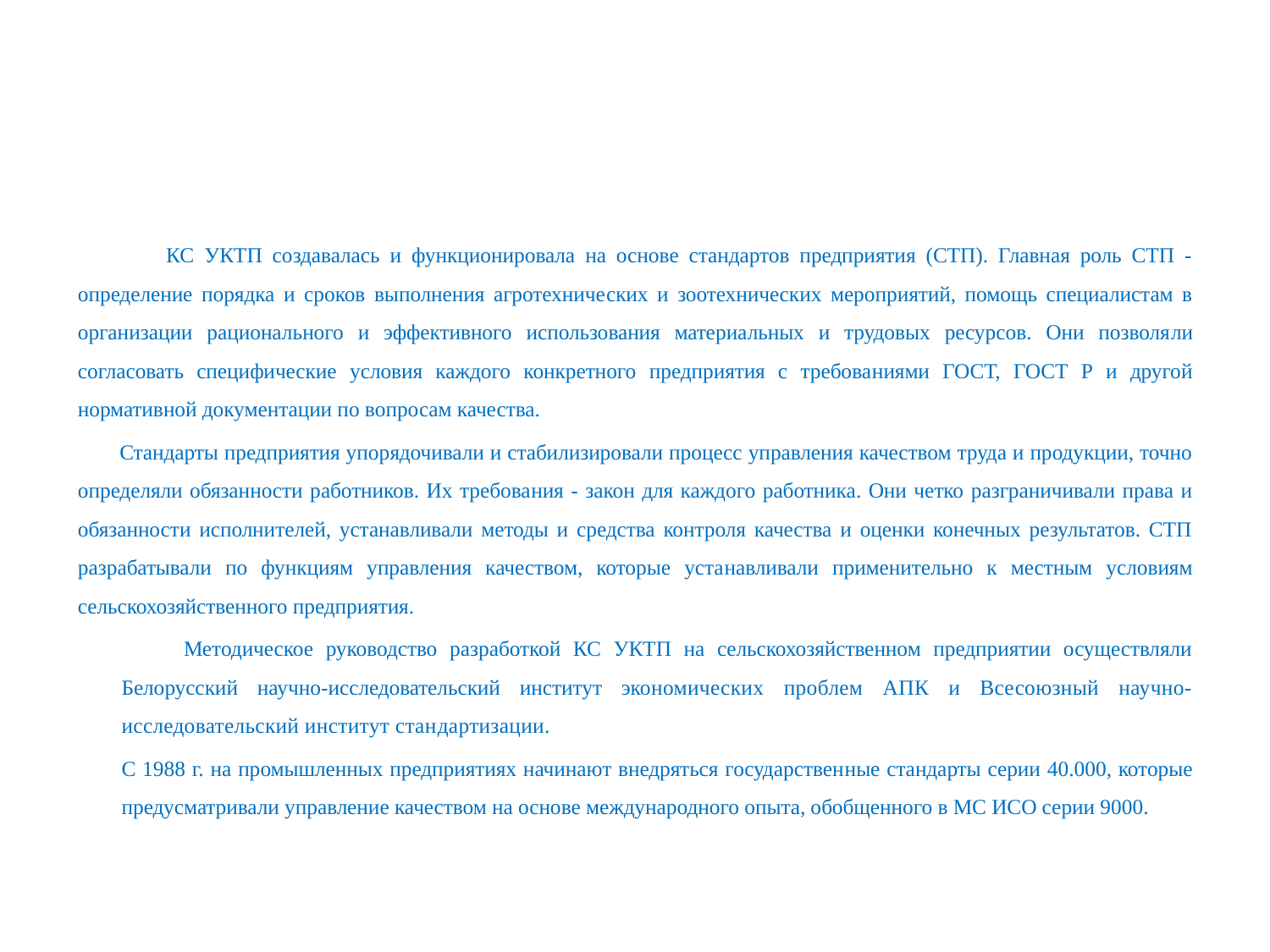

#
         КС УКТП создавалась и функционировала на основе стандартов предприятия (СТП). Главная роль СТП - определение порядка и сроков выполнения агротехниче­ских и зоотехнических мероприятий, помощь специалистам в организации рациональ­ного и эффективного использования материальных и трудовых ресурсов. Они позволя­ли согласовать специфические условия каждого конкретного предприятия с требова­ниями ГОСТ, ГОСТ Р и другой нормативной документации по вопросам качества.
       Стандарты предприятия упорядочивали и стабилизировали процесс управления качеством труда и продукции, точно определяли обязанности работников. Их требова­ния - закон для каждого работника. Они четко разграничивали права и обязанности исполнителей, устанавливали методы и средства контроля качества и оценки конечных результатов. СТП разрабатывали по функциям управления качеством, которые уста­навливали применительно к местным условиям сельскохозяйственного предприятия.
     Методическое руководство разработкой КС УКТП на сельскохозяйственном предприятии осуществляли Белорусский научно-исследовательский институт экономических проблем АПК и Всесоюзный научно-исследовательский институт стан­дартизации.
С 1988 г. на промышленных предприятиях начинают внедряться государствен­ные стандарты серии 40.000, которые предусматривали управление качеством на основе международного опыта, обобщенного в МС ИСО серии 9000.